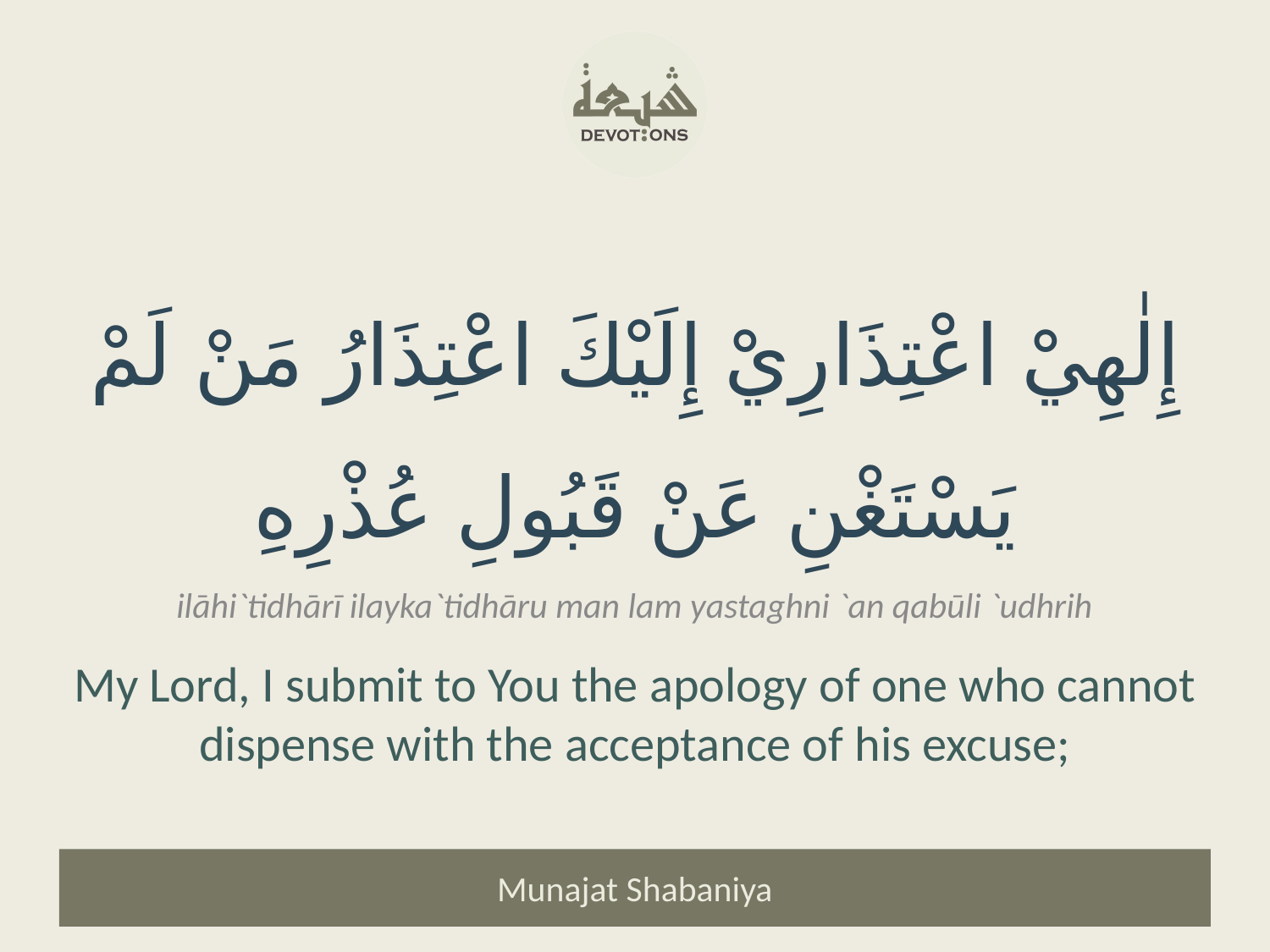

إِلٰهِيْ اعْتِذَارِيْ إِلَيْكَ اعْتِذَارُ مَنْ لَمْ يَسْتَغْنِ عَنْ قَبُولِ عُذْرِهِ
ilāhi`tidhārī ilayka`tidhāru man lam yastaghni `an qabūli `udhrih
My Lord, I submit to You the apology of one who cannot dispense with the acceptance of his excuse;
Munajat Shabaniya